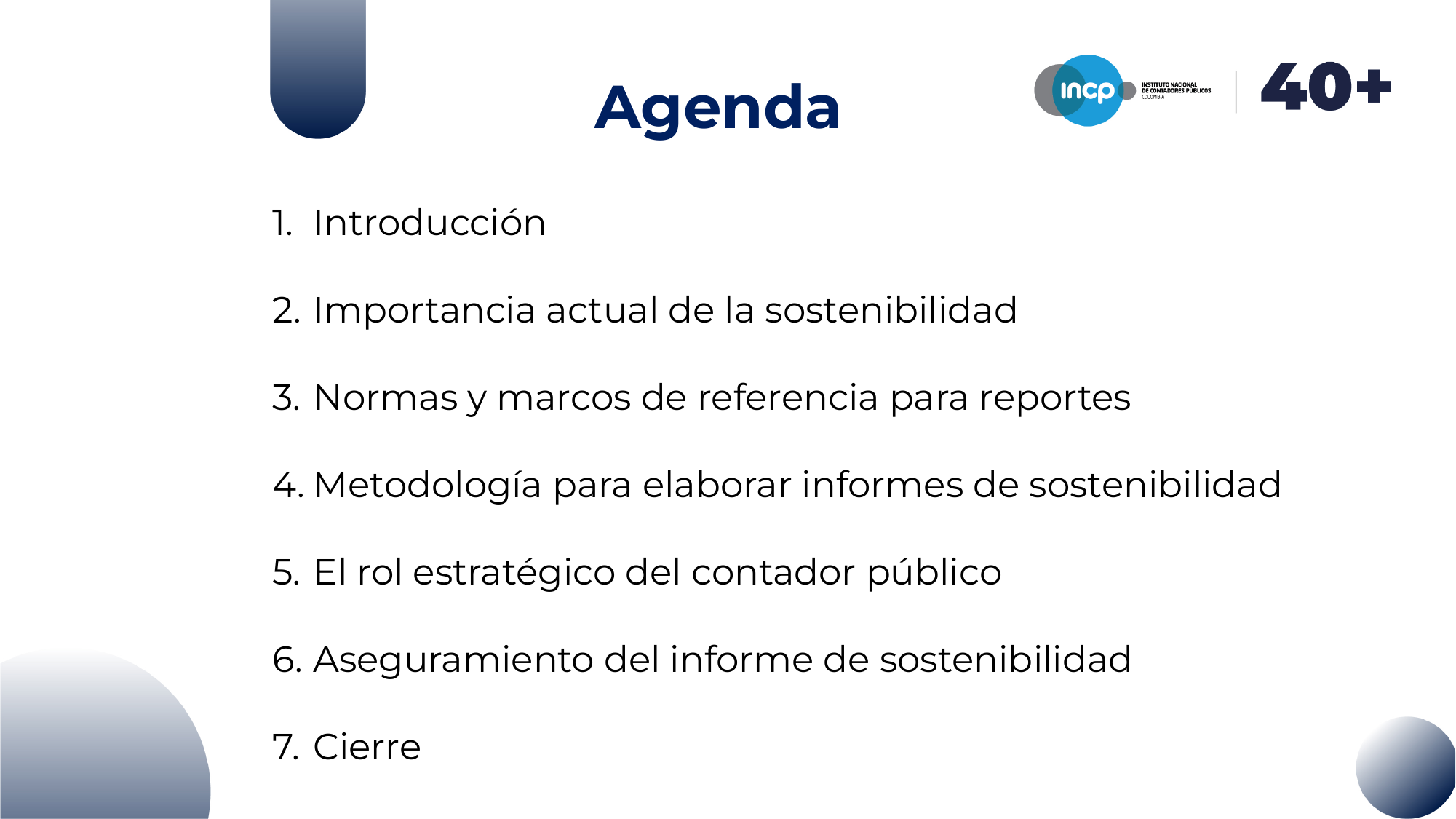

# Agenda
Introducción

Importancia actual de la sostenibilidad

Normas y marcos de referencia para reportes

Metodología para elaborar informes de sostenibilidad

El rol estratégico del contador público

Aseguramiento del informe de sostenibilidad

Cierre